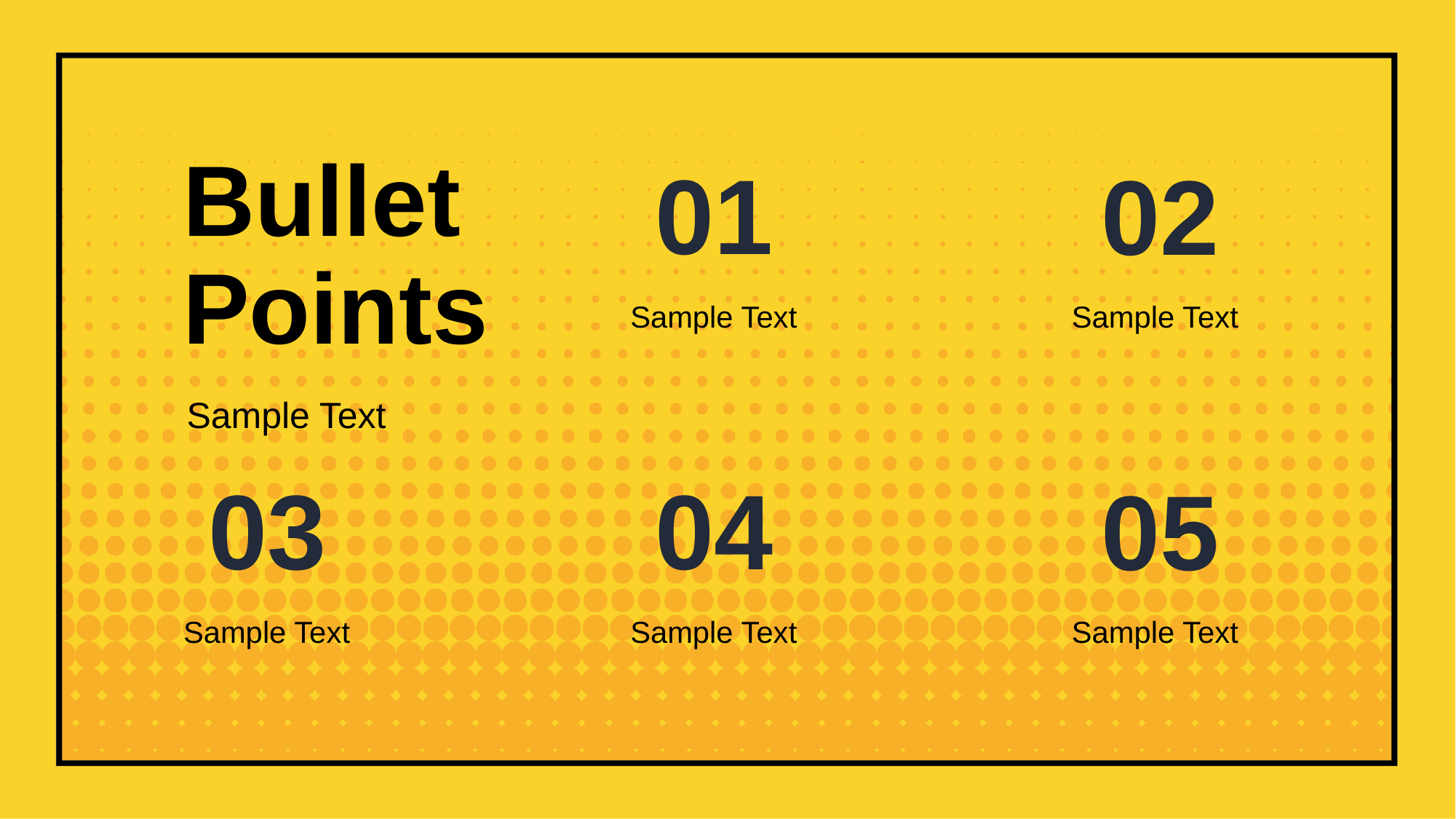

# Bullet Points
01
02
Sample Text

Sample Text

Sample Text
03
04
05
Sample Text

Sample Text

Sample Text